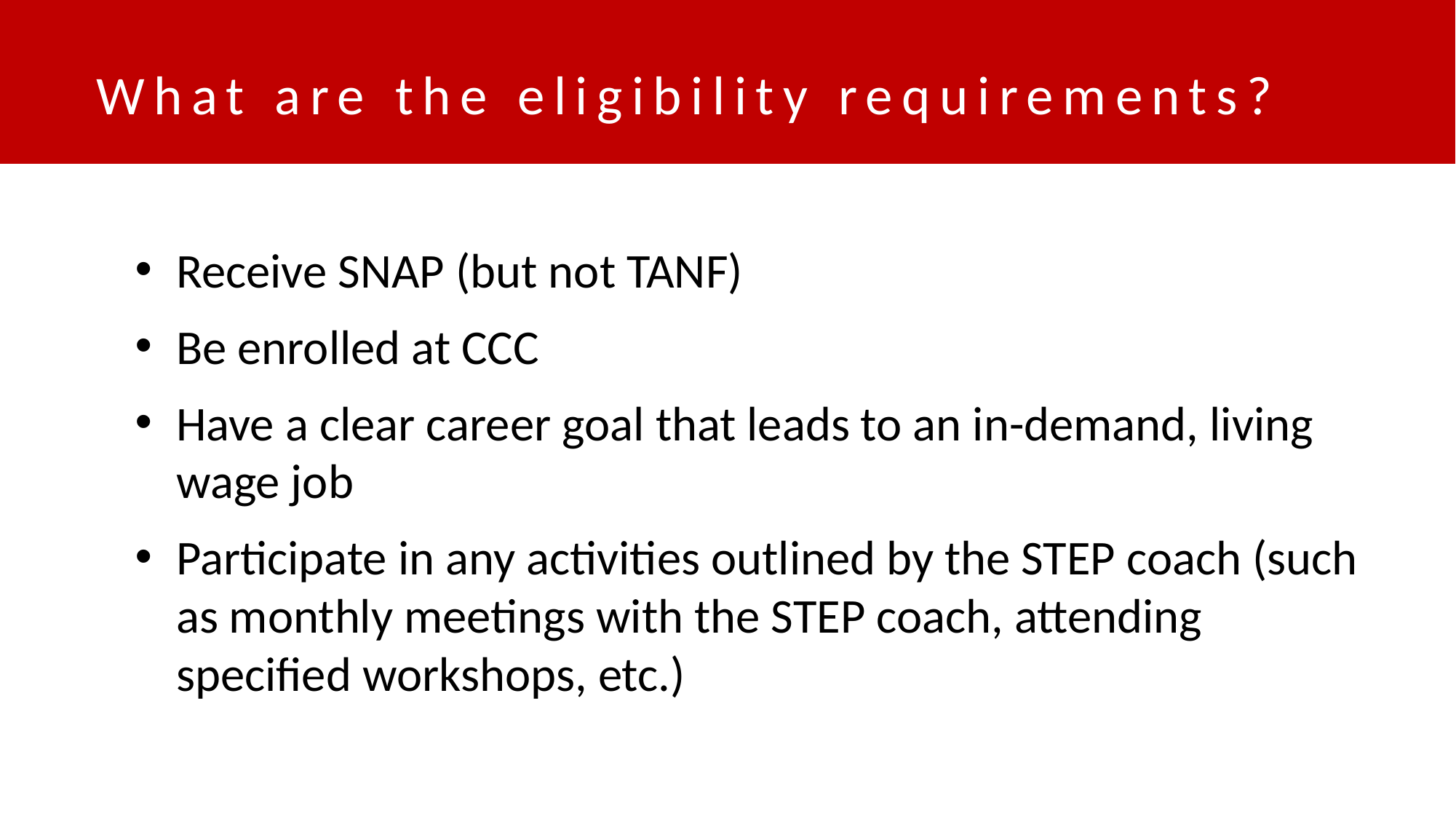

What are the eligibility requirements?

Receive SNAP (but not TANF)
Be enrolled at CCC
Have a clear career goal that leads to an in-demand, living wage job
Participate in any activities outlined by the STEP coach (such as monthly meetings with the STEP coach, attending specified workshops, etc.)